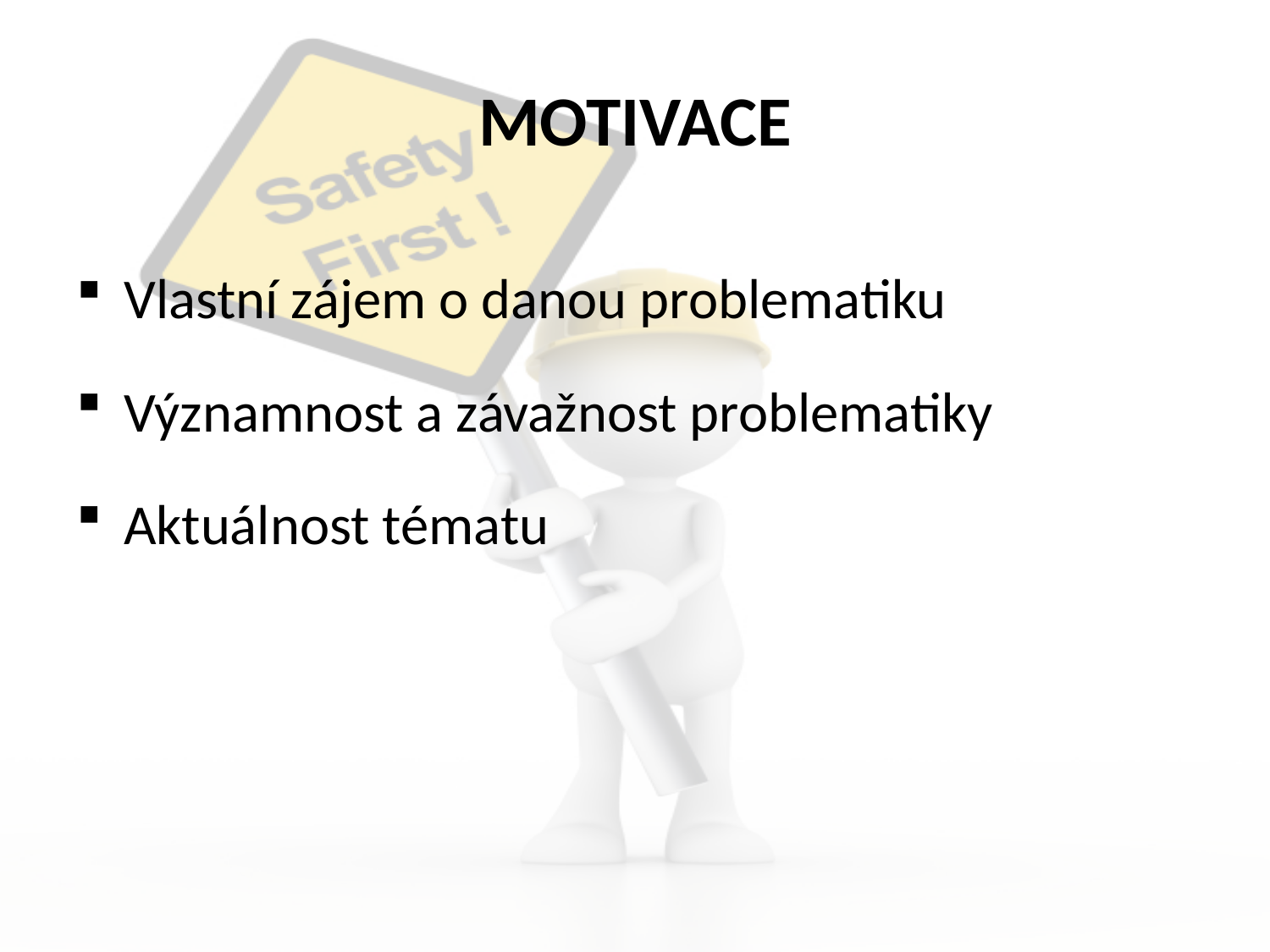

# MOTIVACE
Vlastní zájem o danou problematiku
Významnost a závažnost problematiky
Aktuálnost tématu